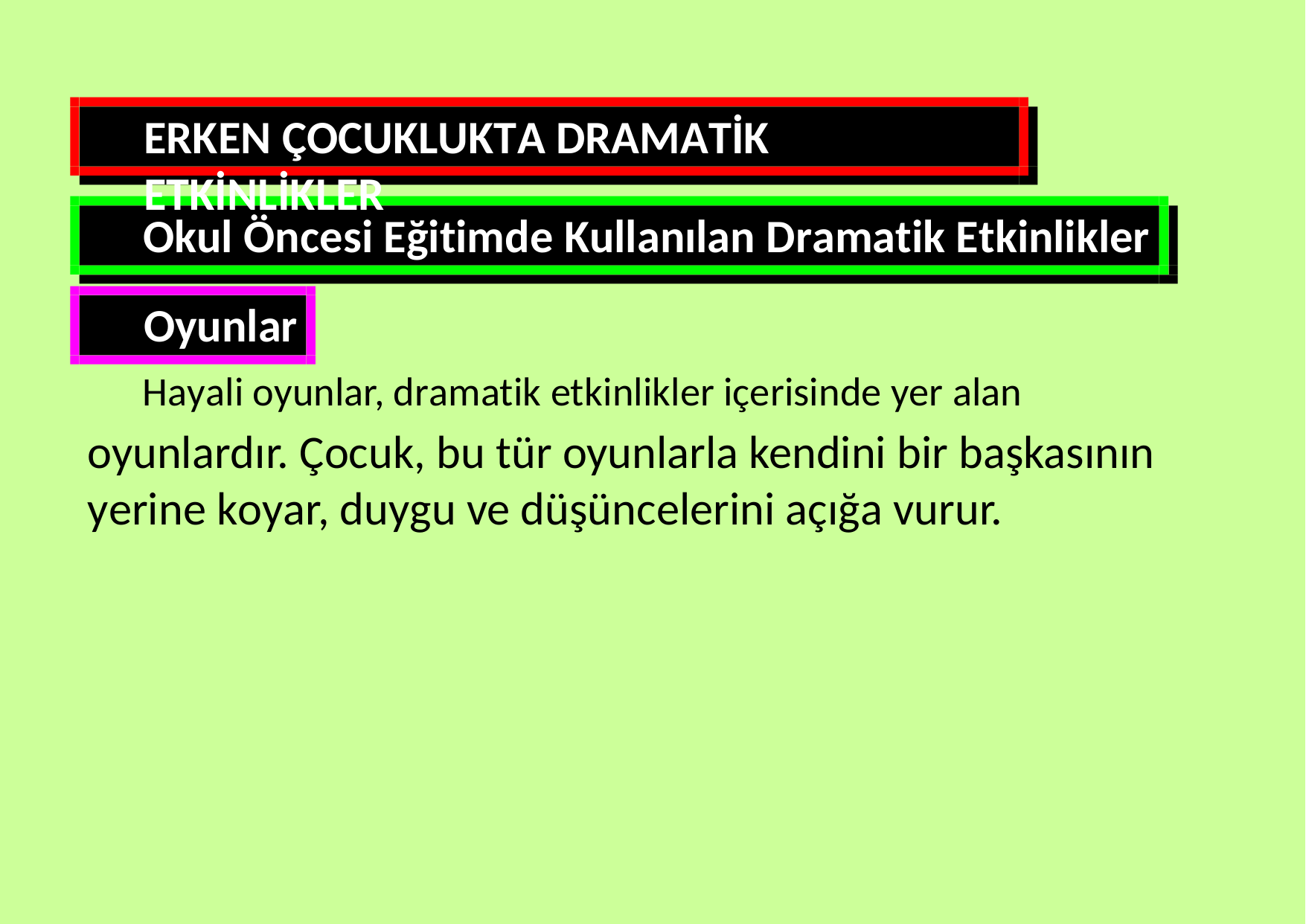

ERKEN ÇOCUKLUKTA DRAMATİK ETKİNLİKLER

Okul Öncesi Eğitimde Kullanılan Dramatik Etkinlikler

Oyunlar

Hayali oyunlar, dramatik etkinlikler içerisinde yer alan
oyunlardır. Çocuk, bu tür oyunlarla kendini bir başkasının yerine koyar, duygu ve düşüncelerini açığa vurur.